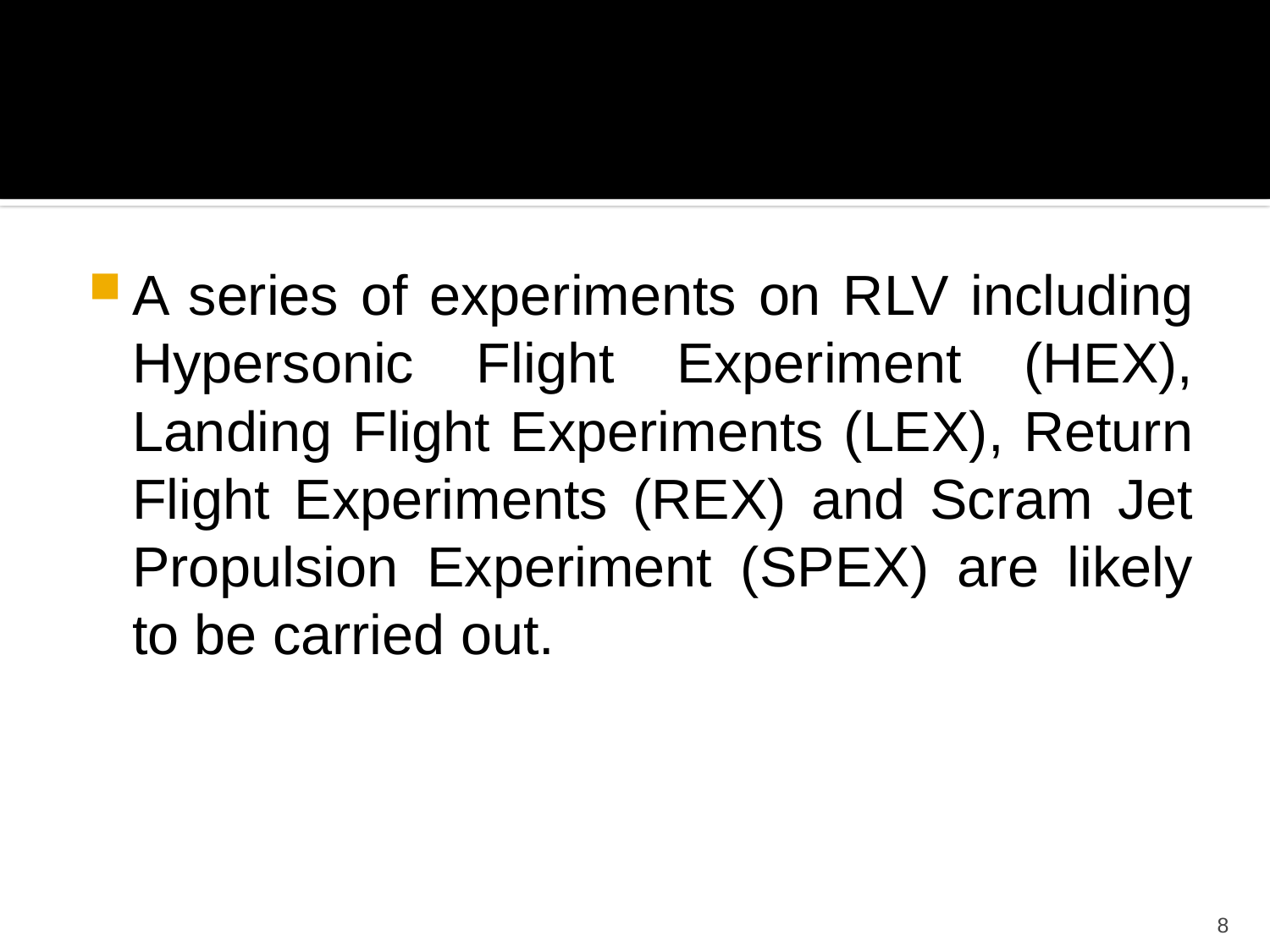

#
A series of experiments on RLV including Hypersonic Flight Experiment (HEX), Landing Flight Experiments (LEX), Return Flight Experiments (REX) and Scram Jet Propulsion Experiment (SPEX) are likely to be carried out.
8